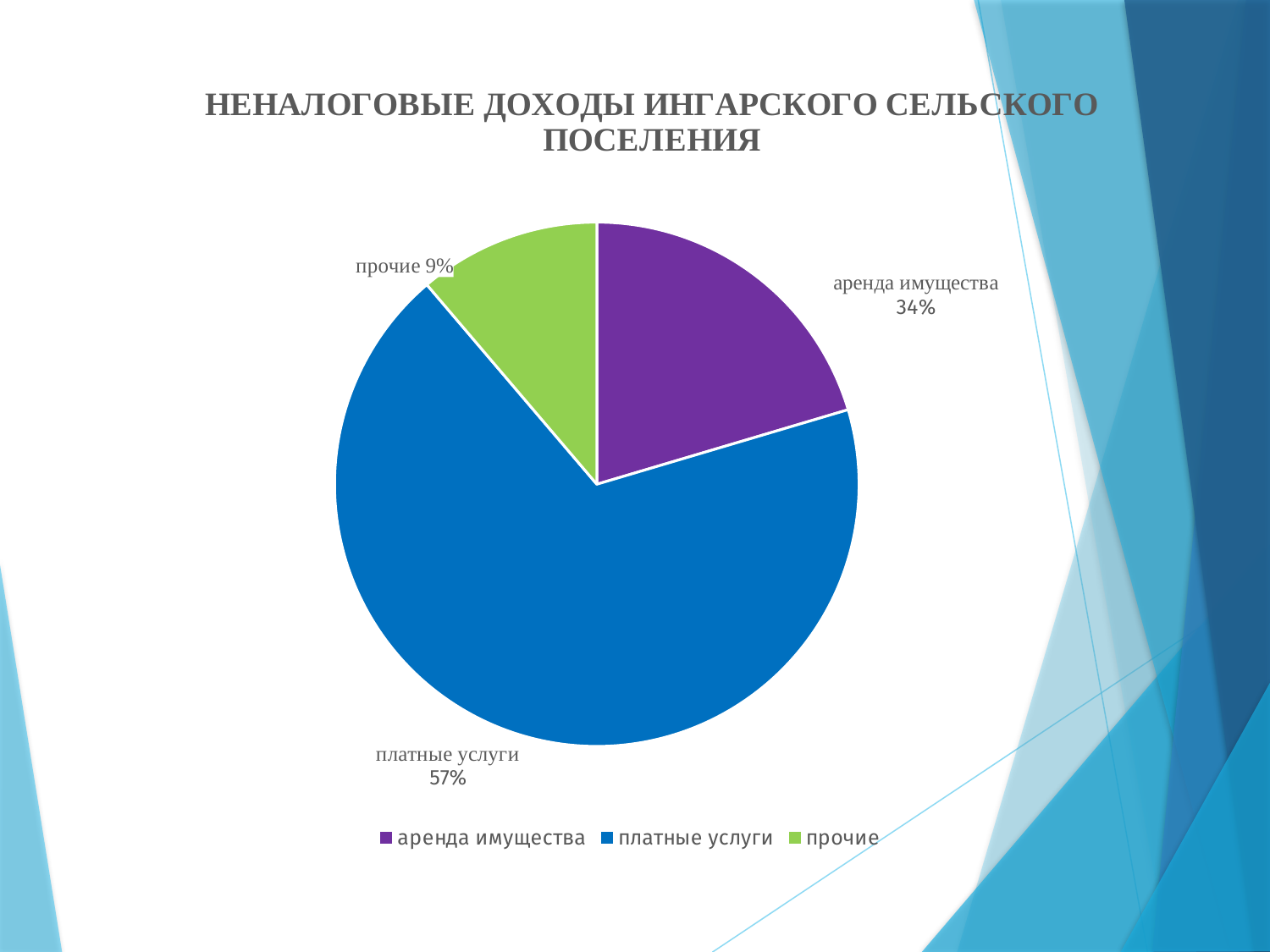

### Chart: НЕНАЛОГОВЫЕ ДОХОДЫ ИНГАРСКОГО СЕЛЬСКОГО ПОСЕЛЕНИЯ

| Category | проценты |
|---|---|
| аренда имущества | 20.0 |
| платные услуги | 67.0 |
| прочие | 11.0 |